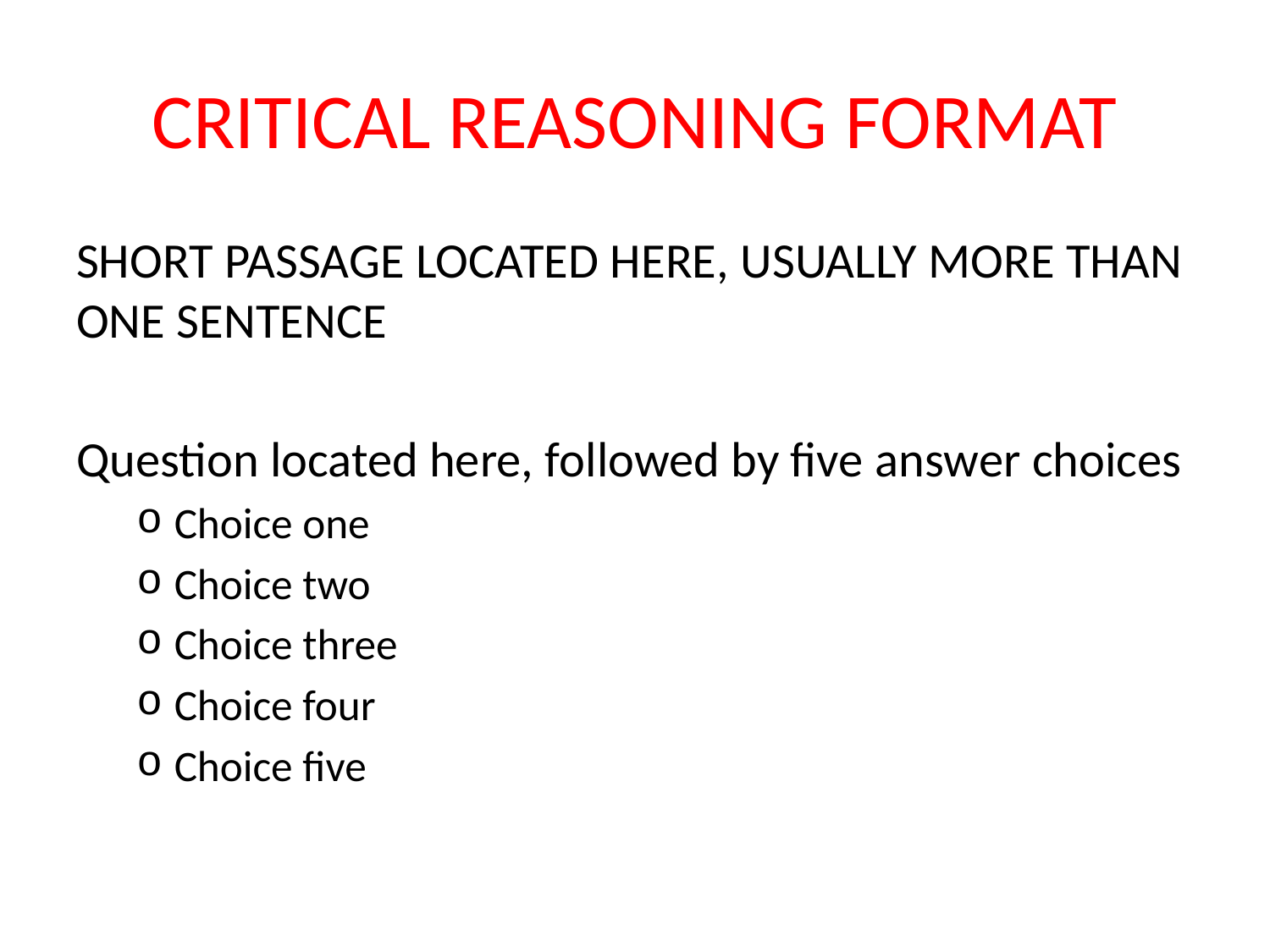

# CRITICAL REASONING FORMAT
SHORT PASSAGE LOCATED HERE, USUALLY MORE THAN ONE SENTENCE

Question located here, followed by five answer choices
Choice one
Choice two
Choice three
Choice four
Choice five